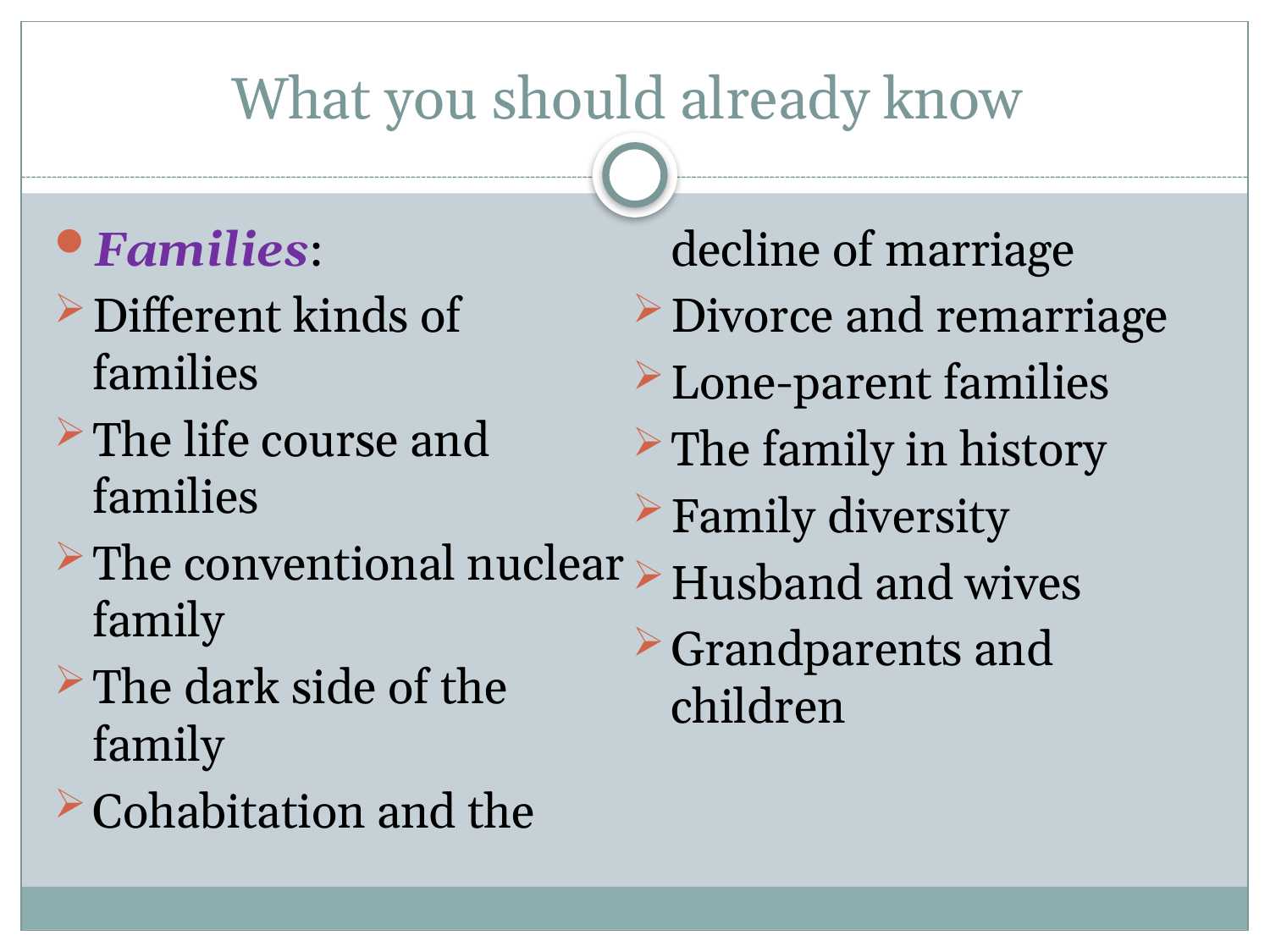

# What you should already know
Families:
Different kinds of families
The life course and families
The conventional nuclear family
The dark side of the family
Cohabitation and the decline of marriage
Divorce and remarriage
Lone-parent families
The family in history
Family diversity
Husband and wives
Grandparents and children